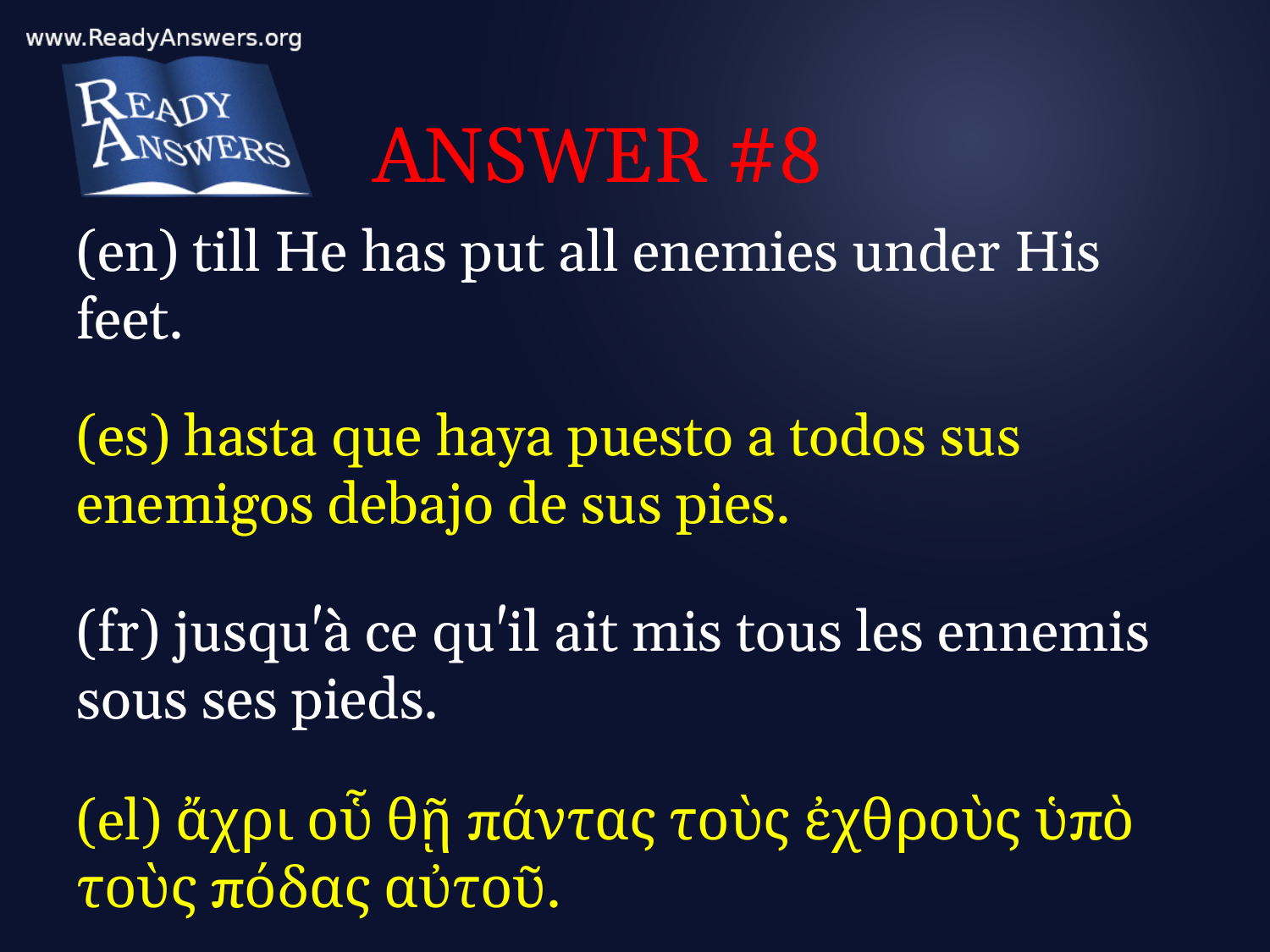

# ANSWER #8
(en) till He has put all enemies under His feet.
(es) hasta que haya puesto a todos sus enemigos debajo de sus pies.
(fr) jusqu'à ce qu'il ait mis tous les ennemis sous ses pieds.
(el) ἄχρι οὗ θῇ πάντας τοὺς ἐχθροὺς ὑπὸ τοὺς πόδας αὐτοῦ.